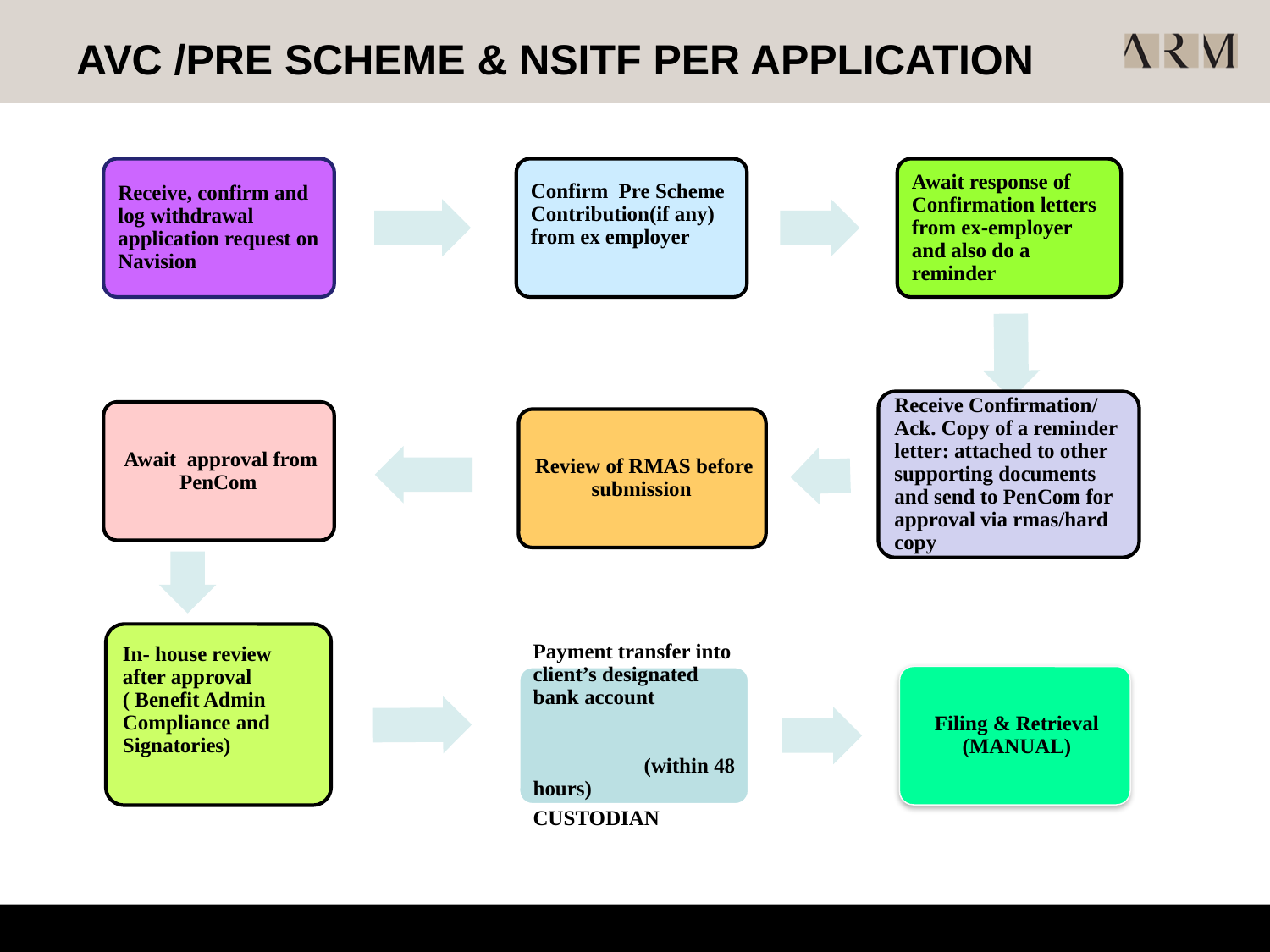

# AVC /PRE SCHEME & NSITF PER APPLICATION
Receive, confirm and log withdrawal application request on Navision

Confirm  Pre Scheme Contribution(if any)  from ex employer

Await response of Confirmation letters from ex-employer and also do a reminder

Await  approval from PenCom

Review of RMAS before submission

Receive Confirmation/ Ack. Copy of a reminder  letter: attached to other supporting documents  and send to PenCom for approval via rmas/hard copy

In- house review after approval ( Benefit Admin Compliance and Signatories)

Payment transfer into client’s designated bank account                                                                                                                   (within 48 hours)
CUSTODIAN

Filing & Retrieval (MANUAL)